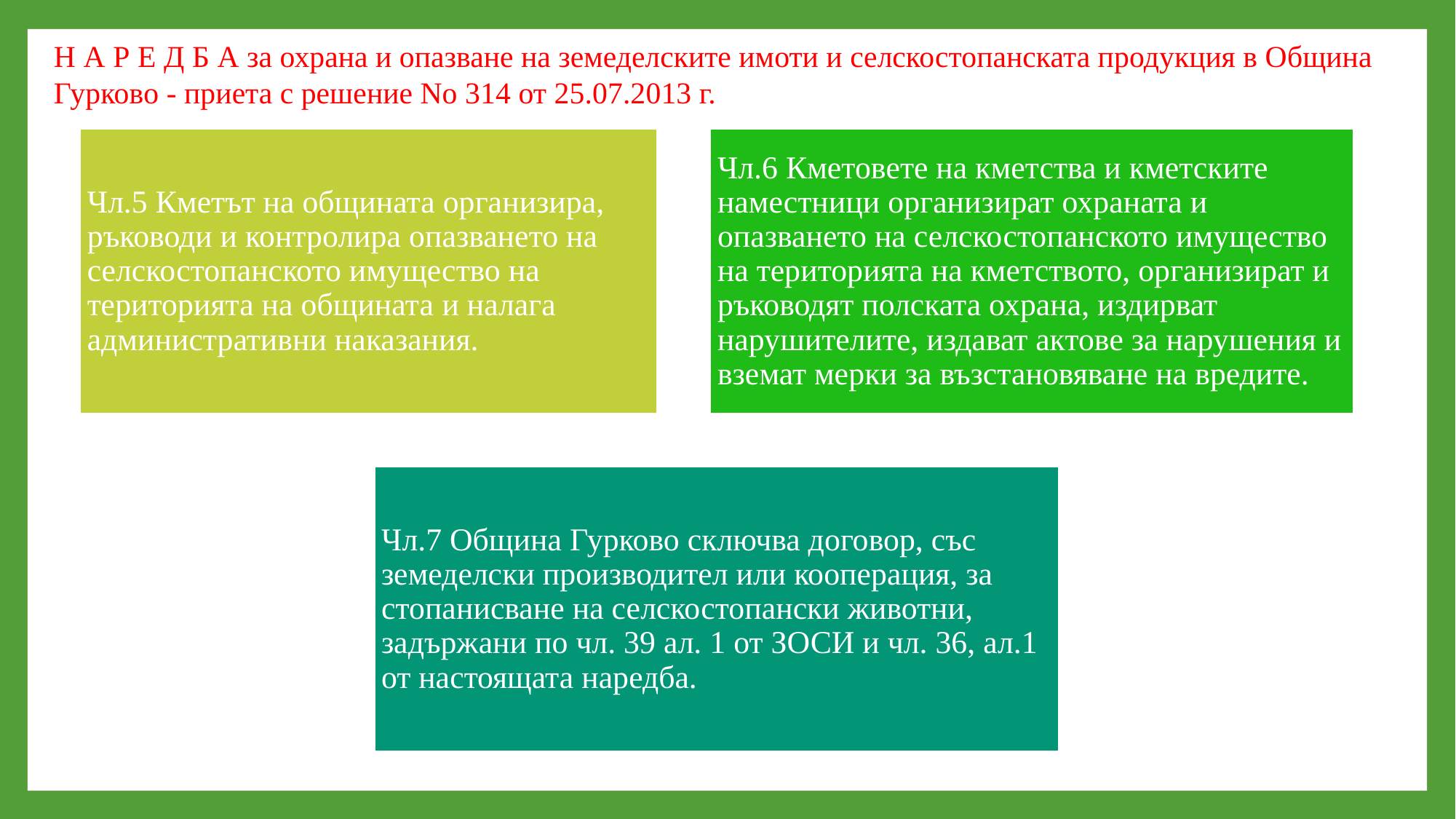

Н А Р Е Д Б А за охрана и опазване на земеделските имоти и селскостопанската продукция в Община Гурково - приета с решение No 314 от 25.07.2013 г.
Чл.5 Кметът на общината организира, ръководи и контролира опазването на селскостопанското имущество на територията на общината и налага административни наказания.
Чл.6 Кметовете на кметства и кметските наместници организират охраната и опазването на селскостопанското имущество на територията на кметството, организират и ръководят полската охрана, издирват нарушителите, издават актове за нарушения и вземат мерки за възстановяване на вредите.
Чл.7 Община Гурково сключва договор, със земеделски производител или кооперация, за стопанисване на селскостопански животни, задържани по чл. 39 ал. 1 от ЗОСИ и чл. 36, ал.1 от настоящата наредба.